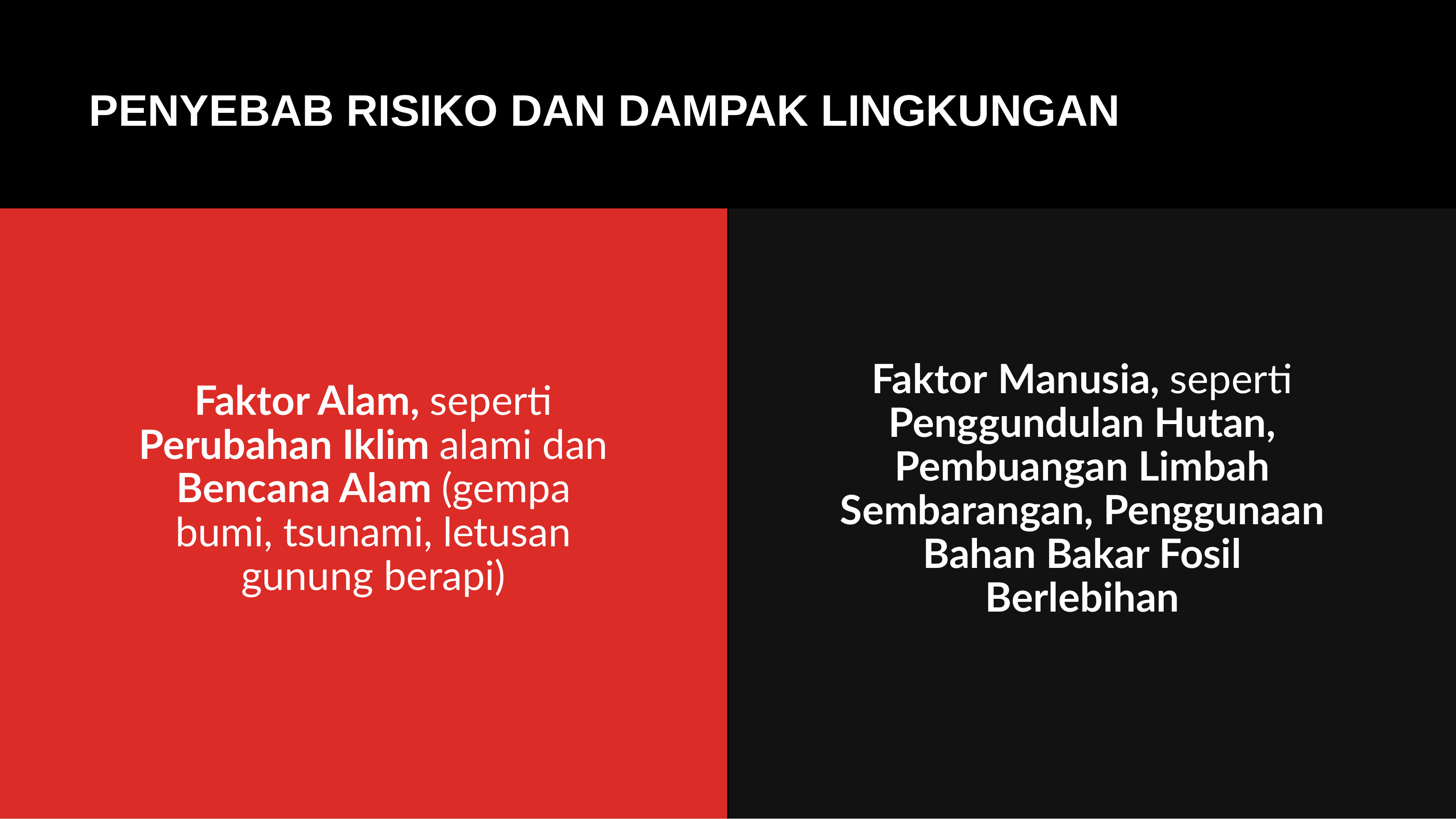

# PENYEBAB RISIKO DAN DAMPAK LINGKUNGAN

Faktor Alam, seperti Perubahan Iklim alami dan Bencana Alam (gempa bumi, tsunami, letusan gunung berapi)

Faktor Manusia, seperti Penggundulan Hutan, Pembuangan Limbah Sembarangan, Penggunaan Bahan Bakar Fosil Berlebihan